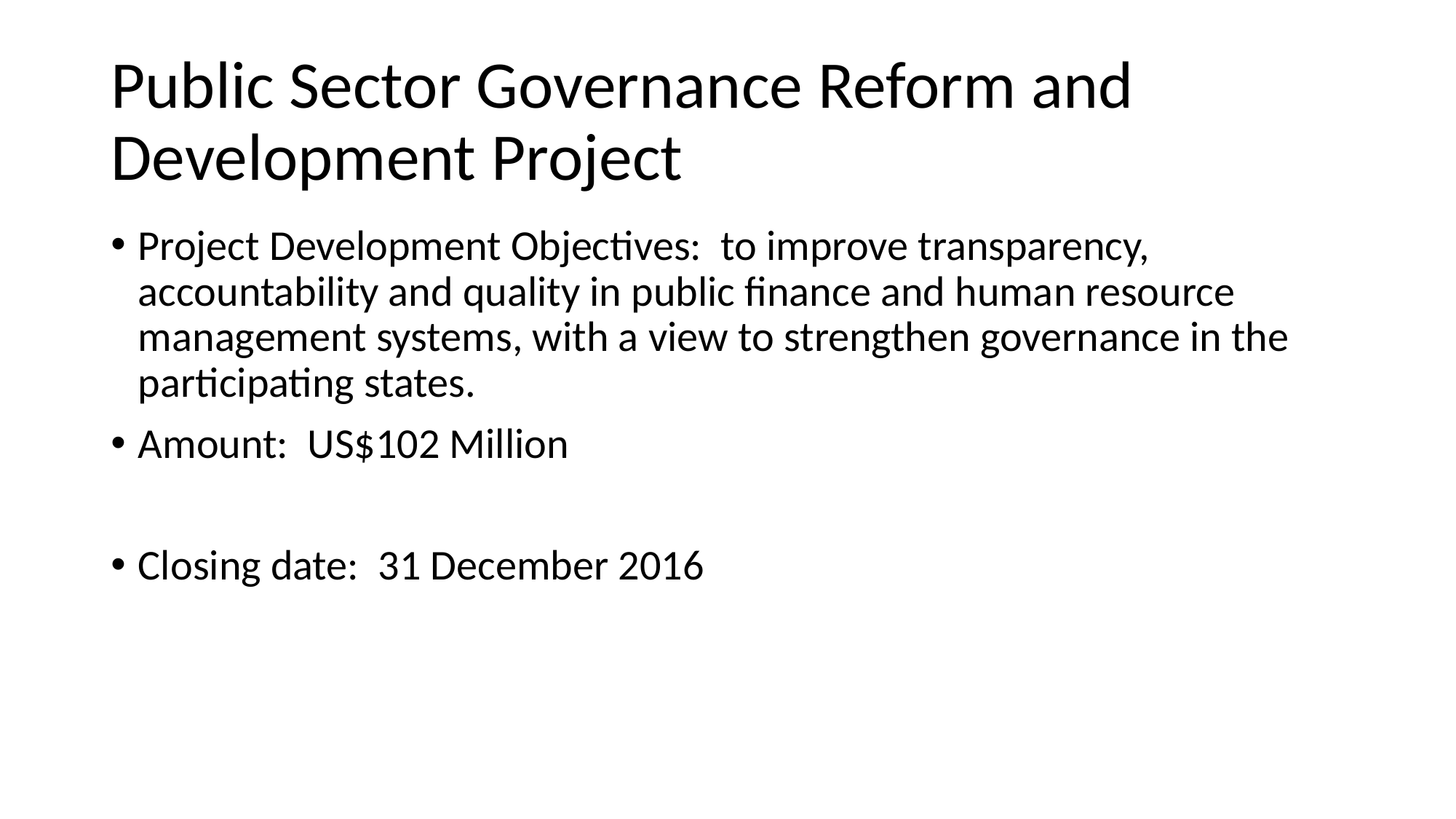

# Public Sector Governance Reform and Development Project
Project Development Objectives:  to improve transparency, accountability and quality in public finance and human resource management systems, with a view to strengthen governance in the participating states.
Amount:  US$102 Million

Closing date:  31 December 2016